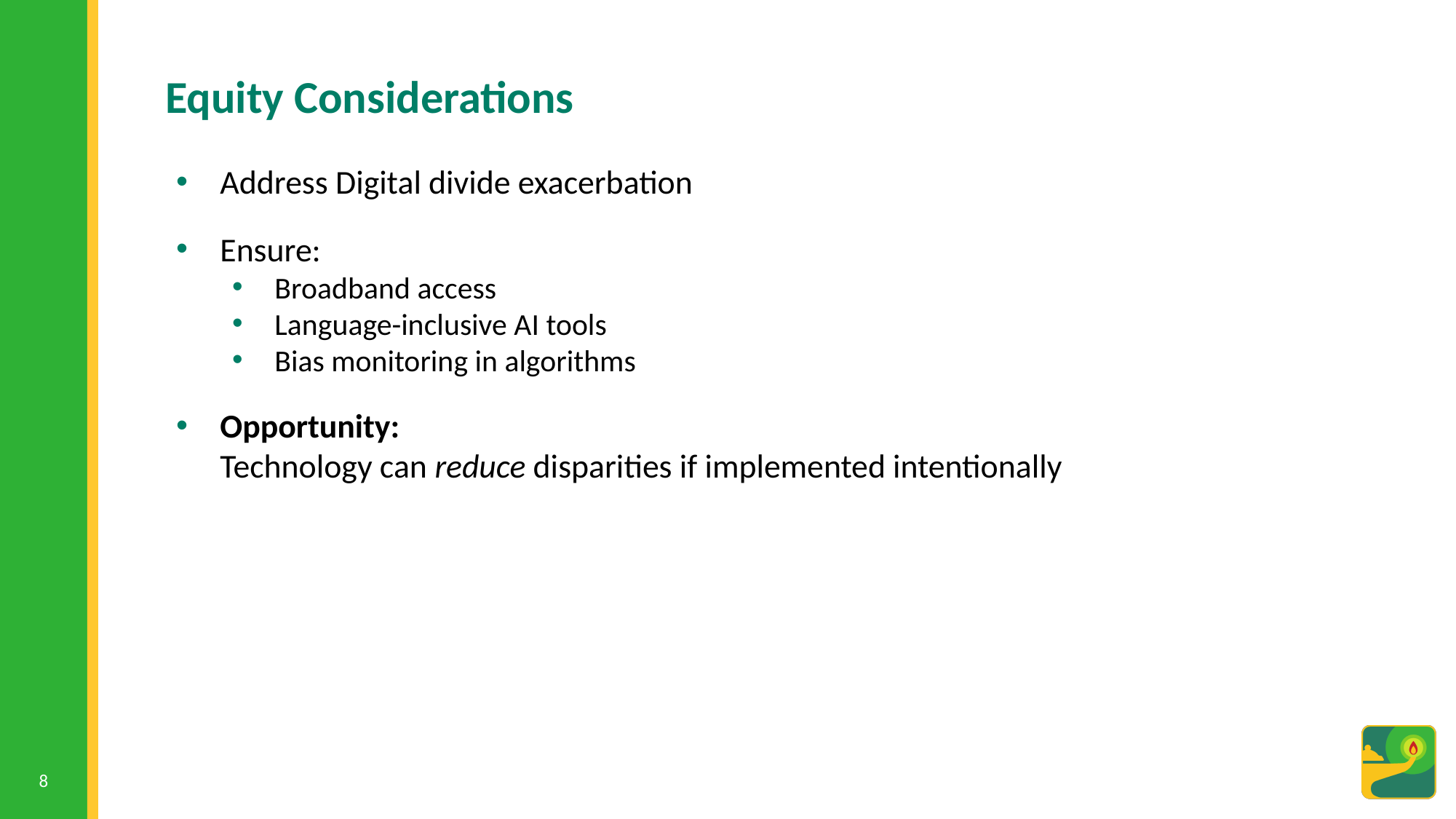

# Equity Considerations
Address Digital divide exacerbation
Ensure:
Broadband access
Language-inclusive AI tools
Bias monitoring in algorithms
Opportunity:
Technology can reduce disparities if implemented intentionally

8